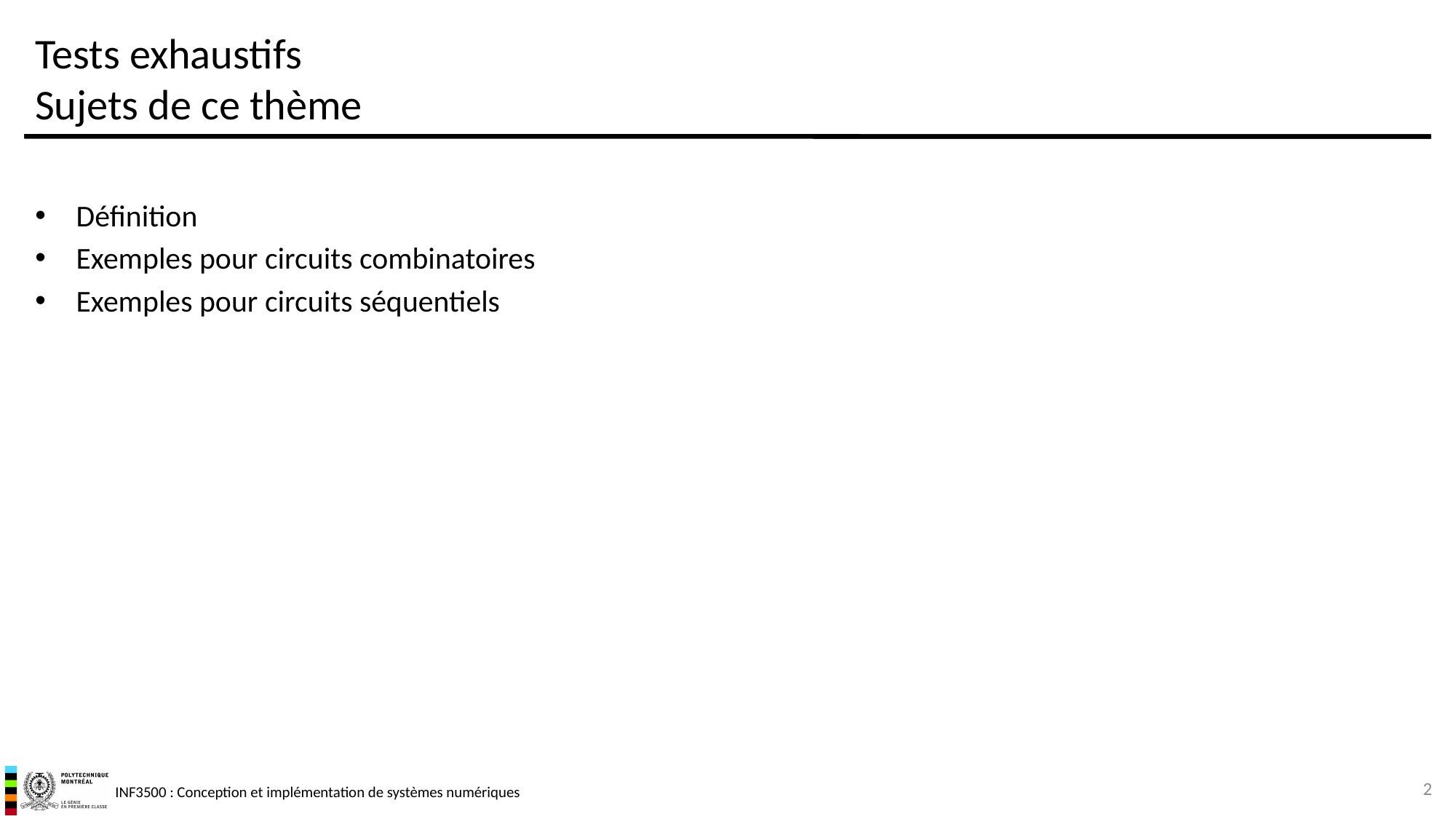

# Tests exhaustifs Sujets de ce thème
Définition
Exemples pour circuits combinatoires
Exemples pour circuits séquentiels
2